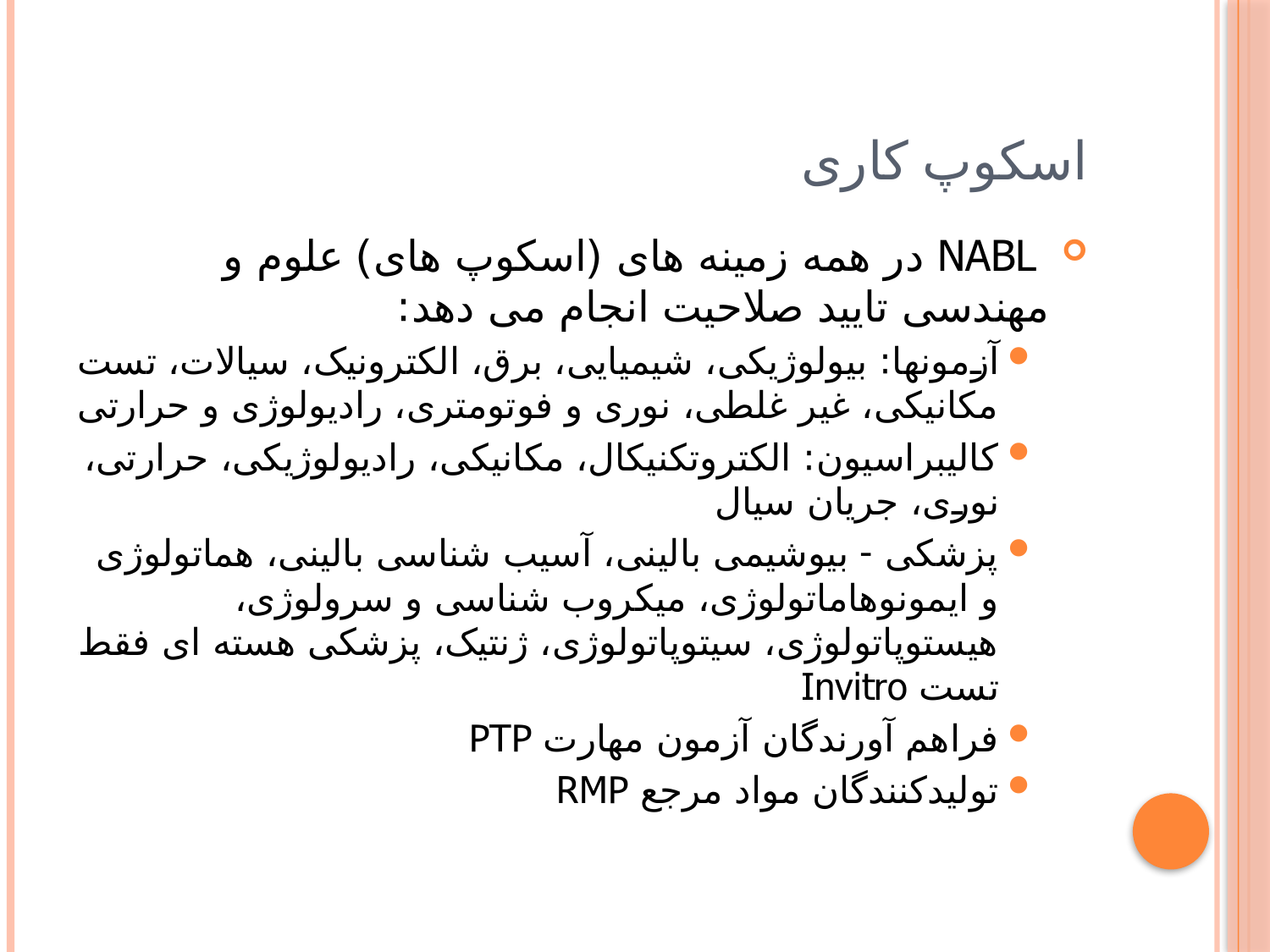

# اسکوپ کاری
 NABL در همه زمینه های (اسکوپ های) علوم و مهندسی تایید صلاحیت انجام می دهد:
آزمونها: بیولوژیکی، شیمیایی، برق، الکترونیک، سیالات، تست مکانیکی، غیر غلطی، نوری و فوتومتری، رادیولوژی و حرارتی
کالیبراسیون: الکتروتکنیکال، مکانیکی، رادیولوژیکی، حرارتی، نوری، جریان سیال
پزشکی - بیوشیمی بالینی، آسیب شناسی بالینی، هماتولوژی و ایمونوهاماتولوژی، میکروب شناسی و سرولوژی، هیستوپاتولوژی، سیتوپاتولوژی، ژنتیک، پزشکی هسته ای فقط تست Invitro
فراهم آورندگان آزمون مهارت PTP
تولیدکنندگان مواد مرجع RMP